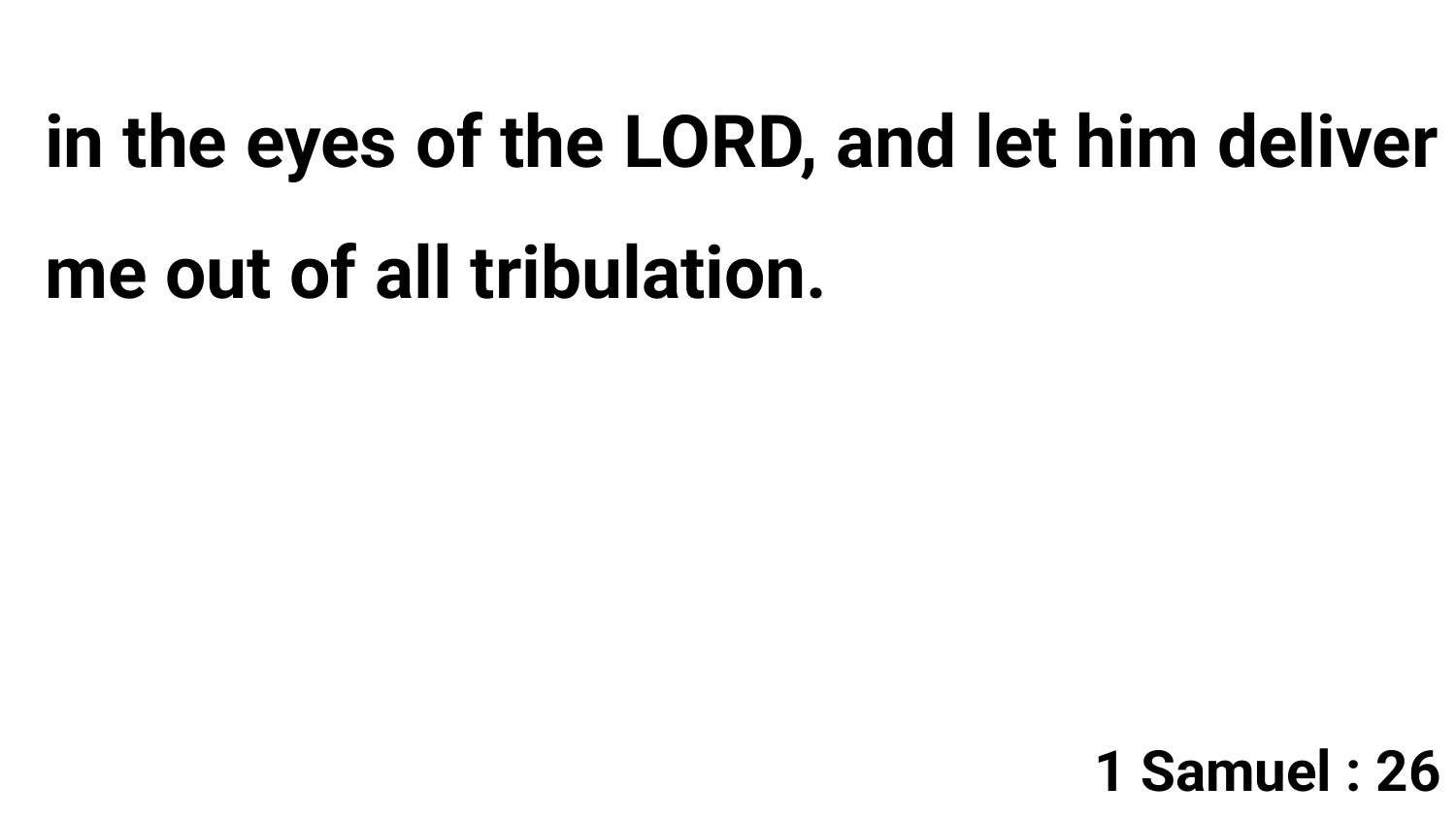

in the eyes of the LORD, and let him deliver me out of all tribulation.
1 Samuel : 26